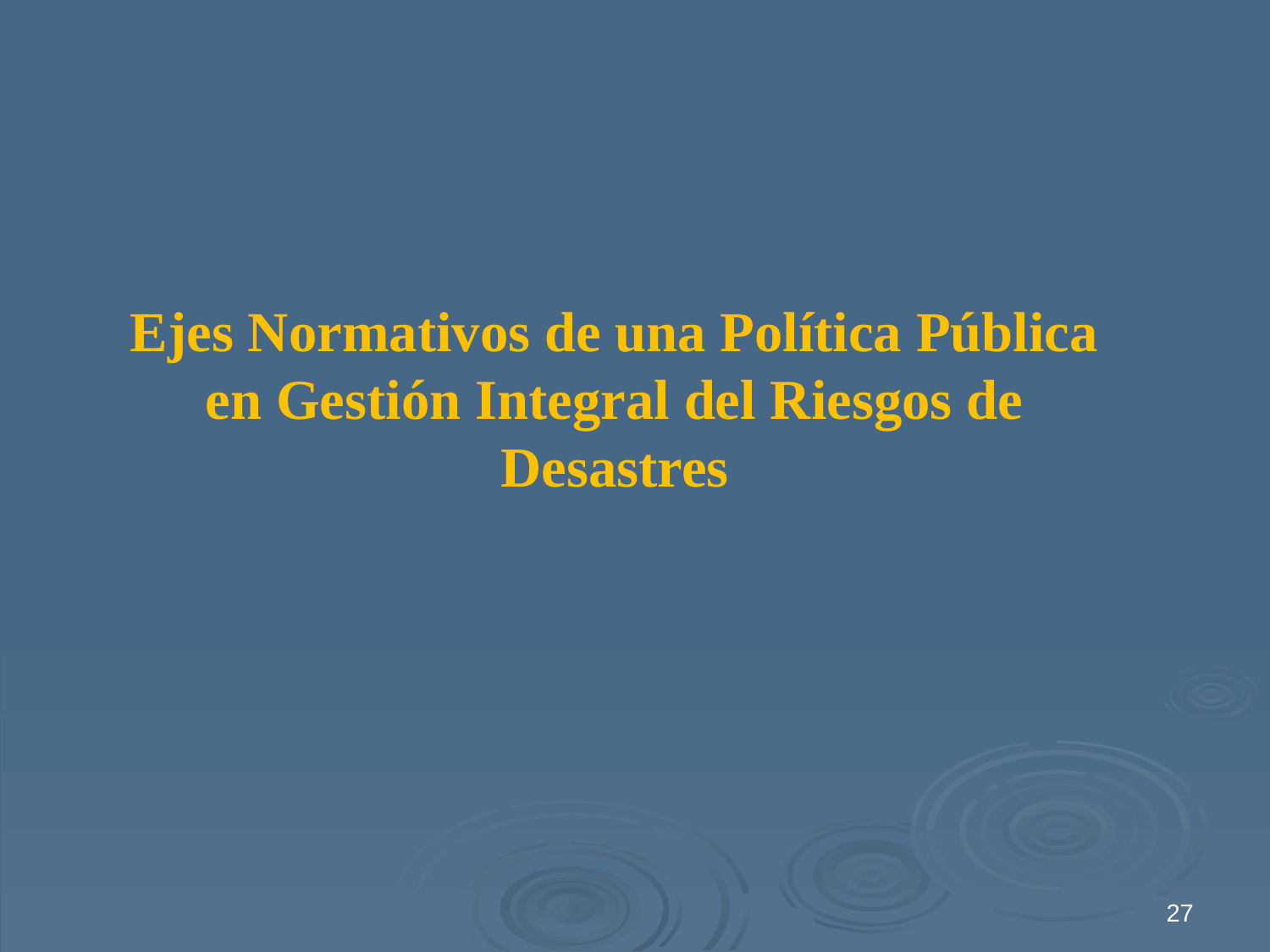

Ejes Normativos de una Política Pública en Gestión Integral del Riesgos de Desastres
27